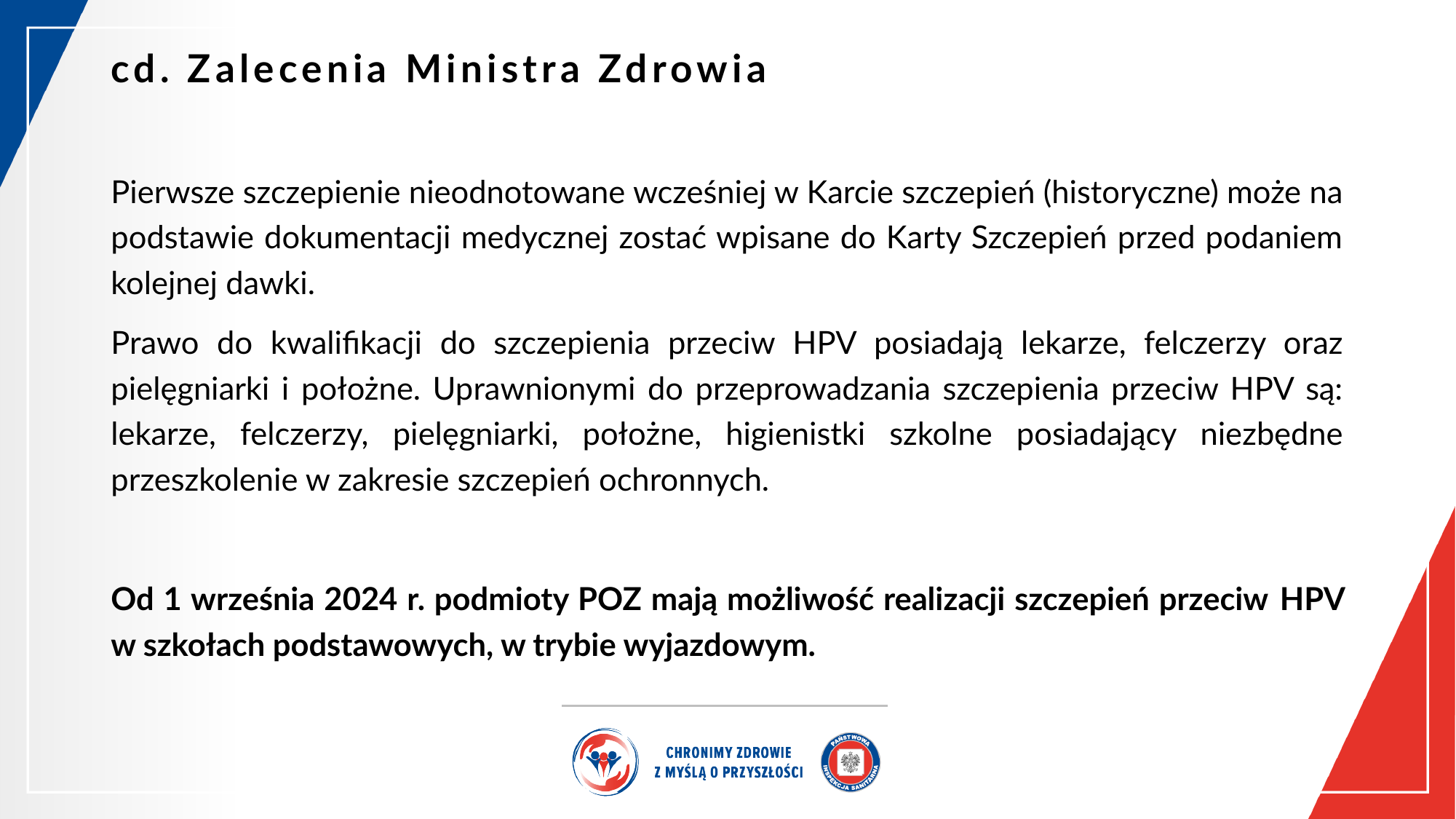

# cd. Zalecenia Ministra Zdrowia
Pierwsze szczepienie nieodnotowane wcześniej w Karcie szczepień (historyczne) może na podstawie dokumentacji medycznej zostać wpisane do Karty Szczepień przed podaniem kolejnej dawki.
Prawo do kwalifikacji do szczepienia przeciw HPV posiadają lekarze, felczerzy oraz pielęgniarki i położne. Uprawnionymi do przeprowadzania szczepienia przeciw HPV są: lekarze, felczerzy, pielęgniarki, położne, higienistki szkolne posiadający niezbędne przeszkolenie w zakresie szczepień ochronnych.

Od 1 września 2024 r. podmioty POZ mają możliwość realizacji szczepień przeciw HPV w szkołach podstawowych, w trybie wyjazdowym.